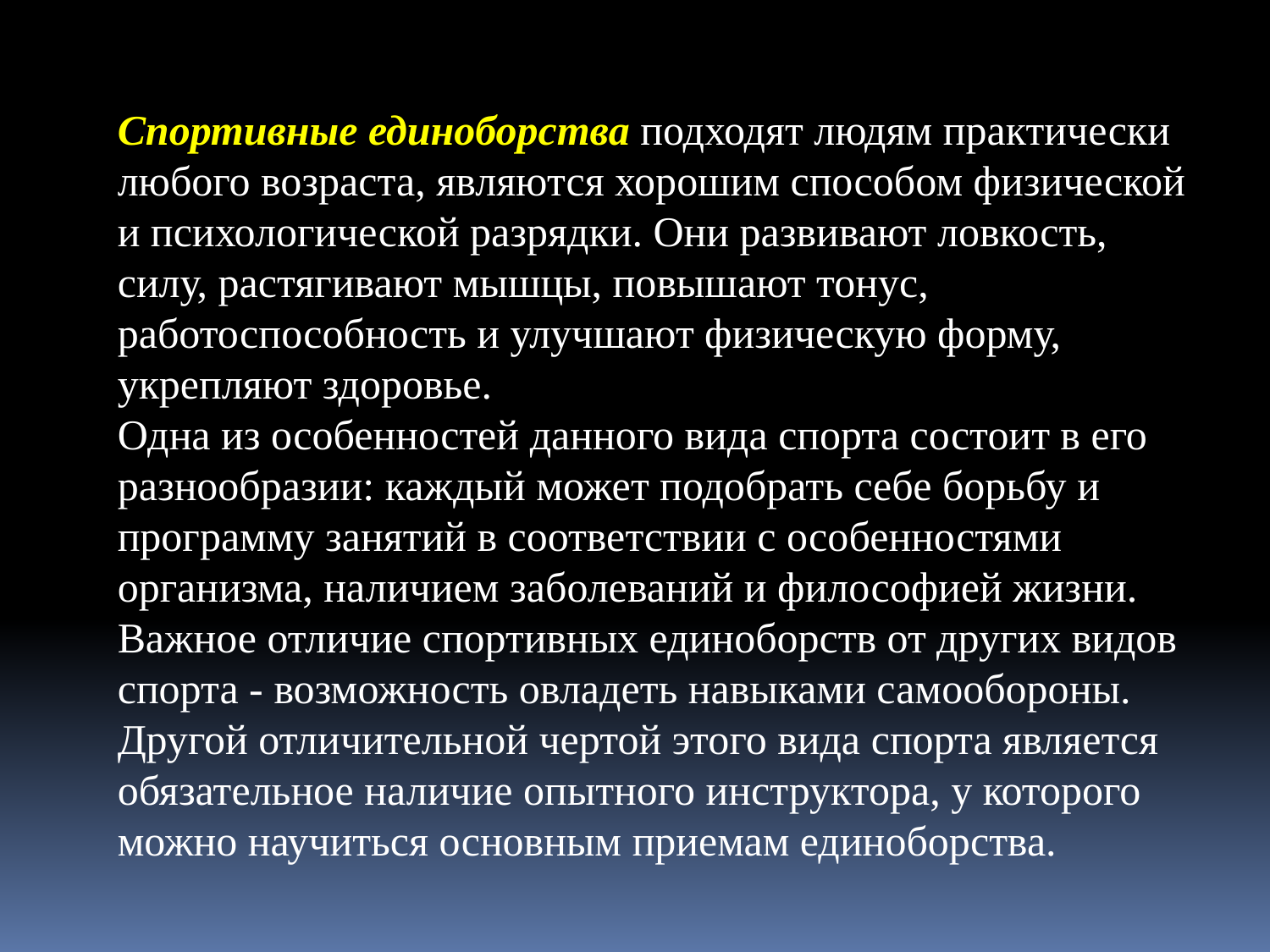

Спортивные единоборства подходят людям практически любого возраста, являются хорошим способом физической и психологической разрядки. Они развивают ловкость, силу, растягивают мышцы, повышают тонус, работоспособность и улучшают физическую форму, укрепляют здоровье.
Одна из особенностей данного вида спорта состоит в его разнообразии: каждый может подобрать себе борьбу и программу занятий в соответствии с особенностями организма, наличием заболеваний и философией жизни.
Важное отличие спортивных единоборств от других видов спорта - возможность овладеть навыками самообороны. Другой отличительной чертой этого вида спорта является обязательное наличие опытного инструктора, у которого можно научиться основным приемам единоборства.